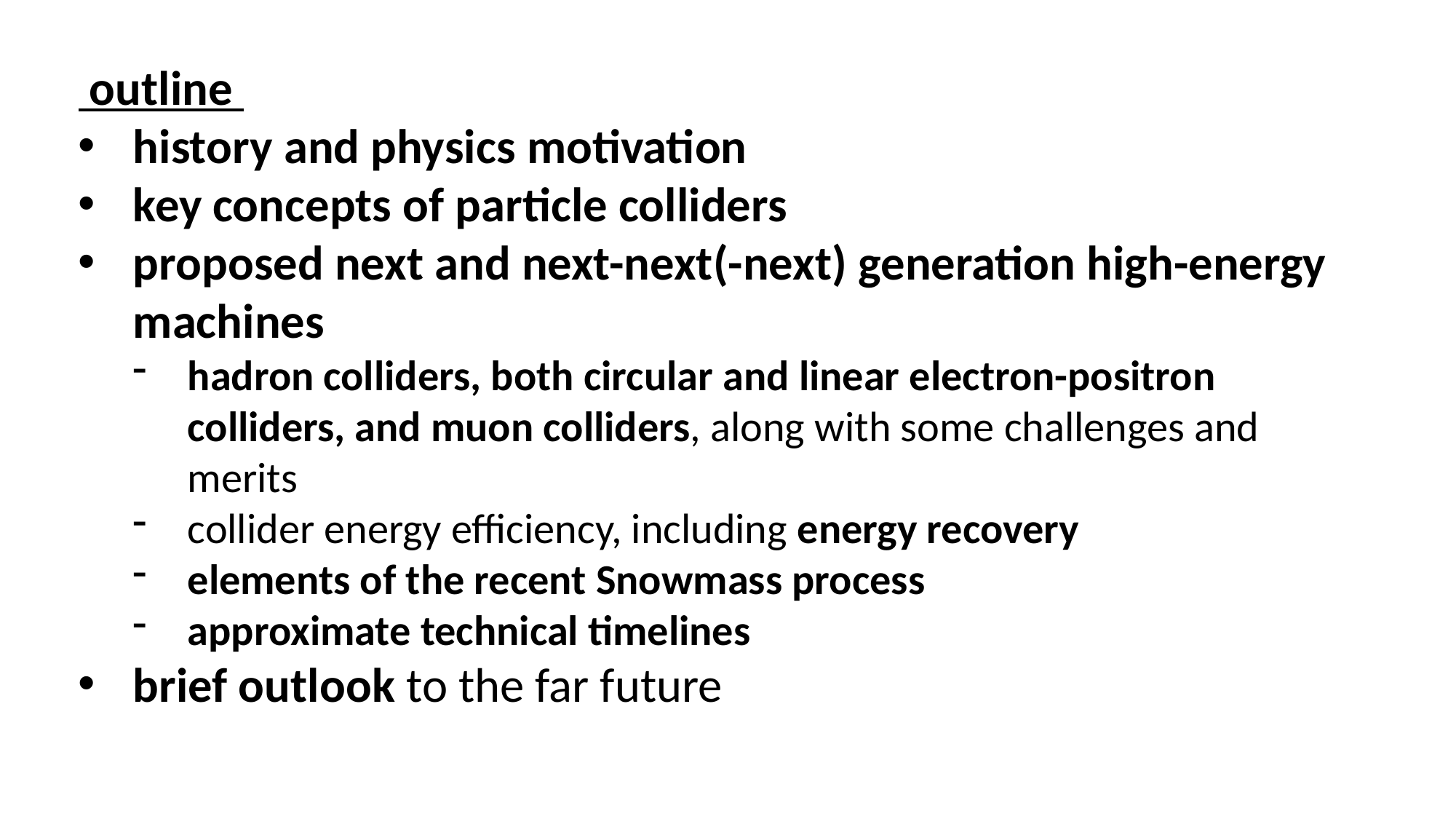

outline
history and physics motivation
key concepts of particle colliders
proposed next and next-next(-next) generation high-energy machines
hadron colliders, both circular and linear electron-positron colliders, and muon colliders, along with some challenges and merits
collider energy efficiency, including energy recovery
elements of the recent Snowmass process
approximate technical timelines
brief outlook to the far future